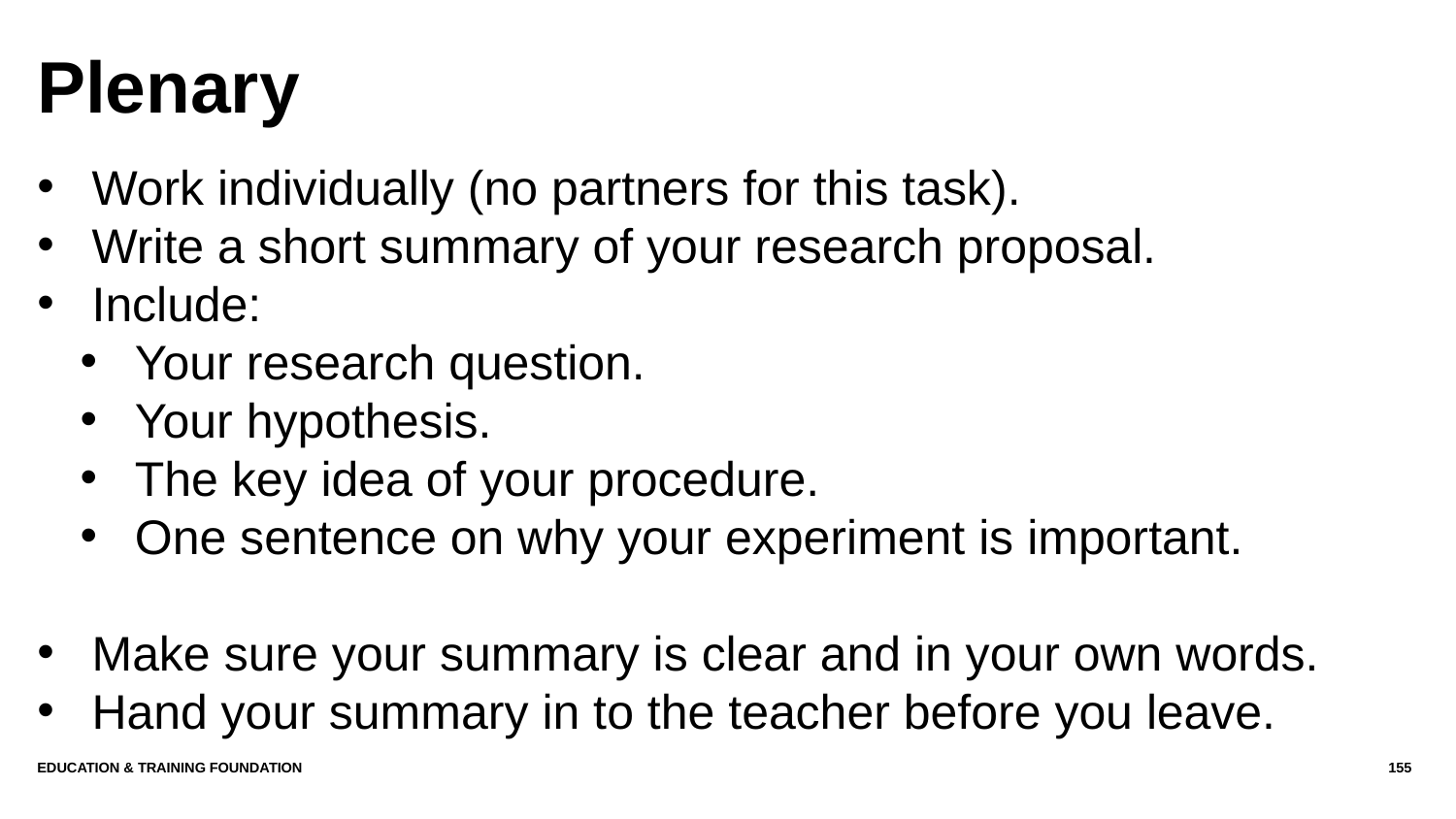

# Plenary
Work individually (no partners for this task).
Write a short summary of your research proposal.
Include:
Your research question.
Your hypothesis.
The key idea of your procedure.
One sentence on why your experiment is important.

Make sure your summary is clear and in your own words.
Hand your summary in to the teacher before you leave.
Education & Training Foundation
155